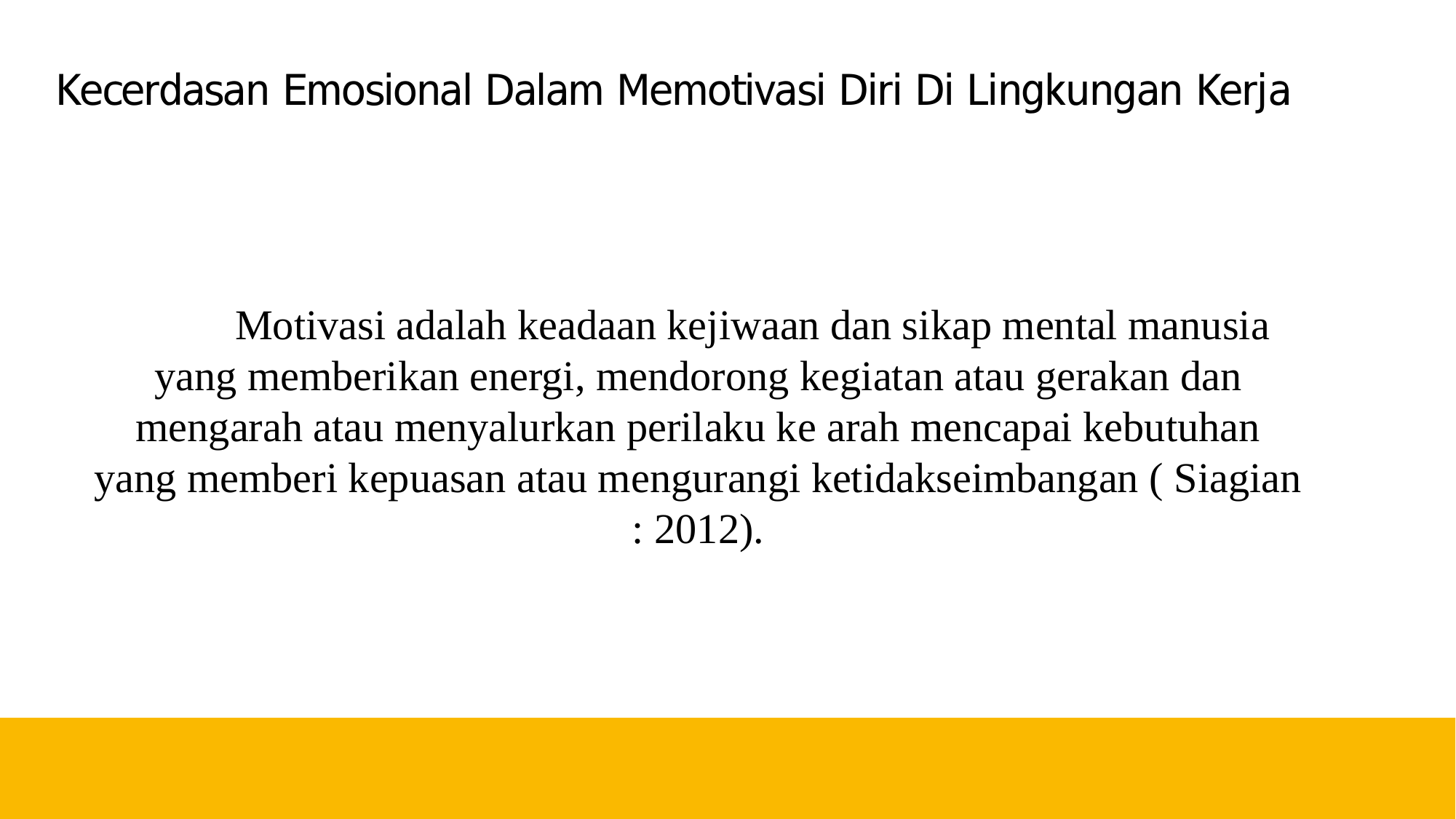

# Kecerdasan Emosional Dalam Memotivasi Diri Di Lingkungan Kerja
	Motivasi adalah keadaan kejiwaan dan sikap mental manusia yang memberikan energi, mendorong kegiatan atau gerakan dan mengarah atau menyalurkan perilaku ke arah mencapai kebutuhan yang memberi kepuasan atau mengurangi ketidakseimbangan ( Siagian : 2012).